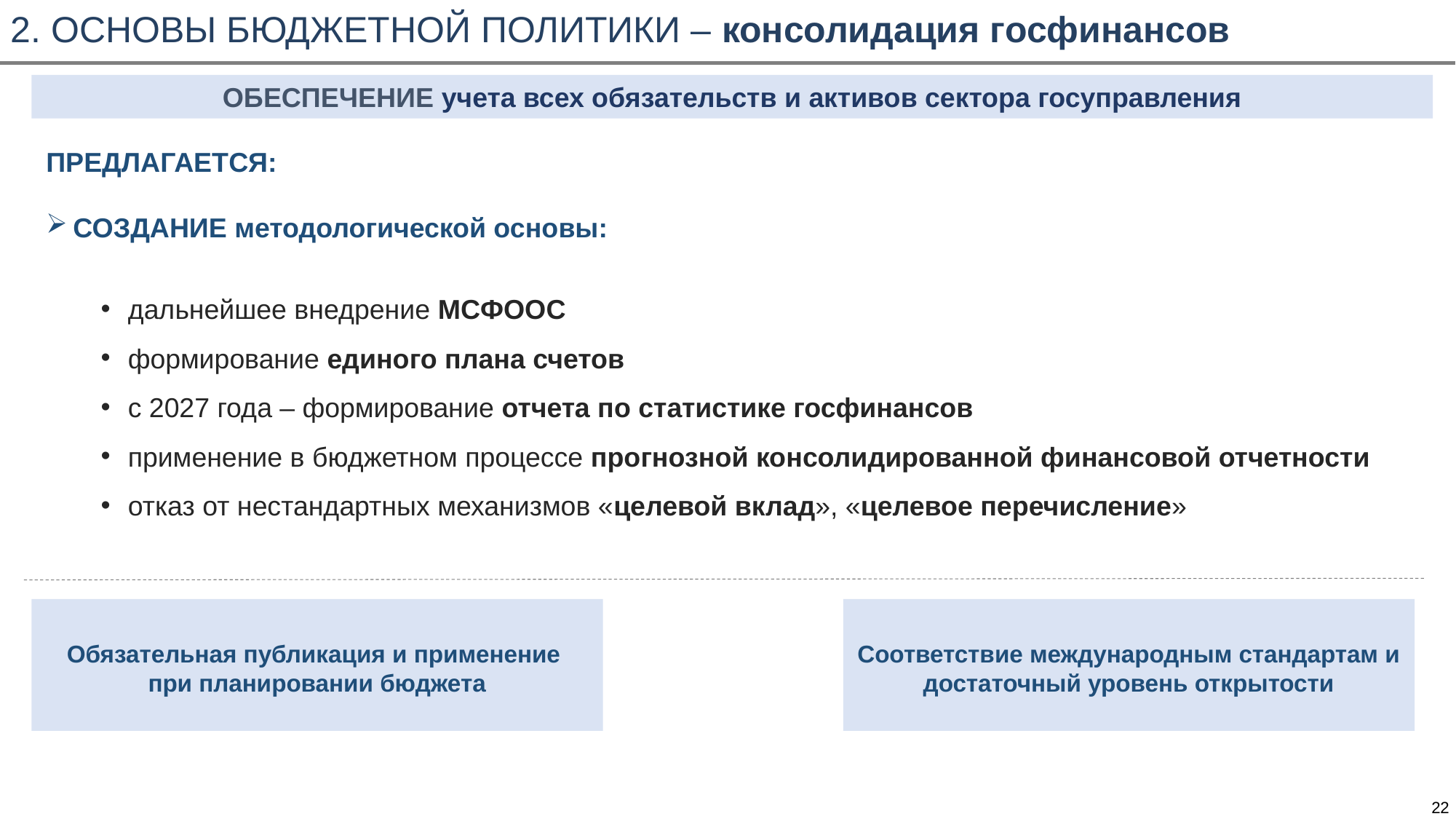

2. ОСНОВЫ БЮДЖЕТНОЙ ПОЛИТИКИ – консолидация госфинансов
ОБЕСПЕЧЕНИЕ учета всех обязательств и активов сектора госуправления
ПРЕДЛАГАЕТСЯ:

СОЗДАНИЕ методологической основы:

дальнейшее внедрение МСФООС
формирование единого плана счетов
с 2027 года – формирование отчета по статистике госфинансов
применение в бюджетном процессе прогнозной консолидированной финансовой отчетности
отказ от нестандартных механизмов «целевой вклад», «целевое перечисление»

Обязательная публикация и применение
при планировании бюджета

Соответствие международным стандартам и достаточный уровень открытости